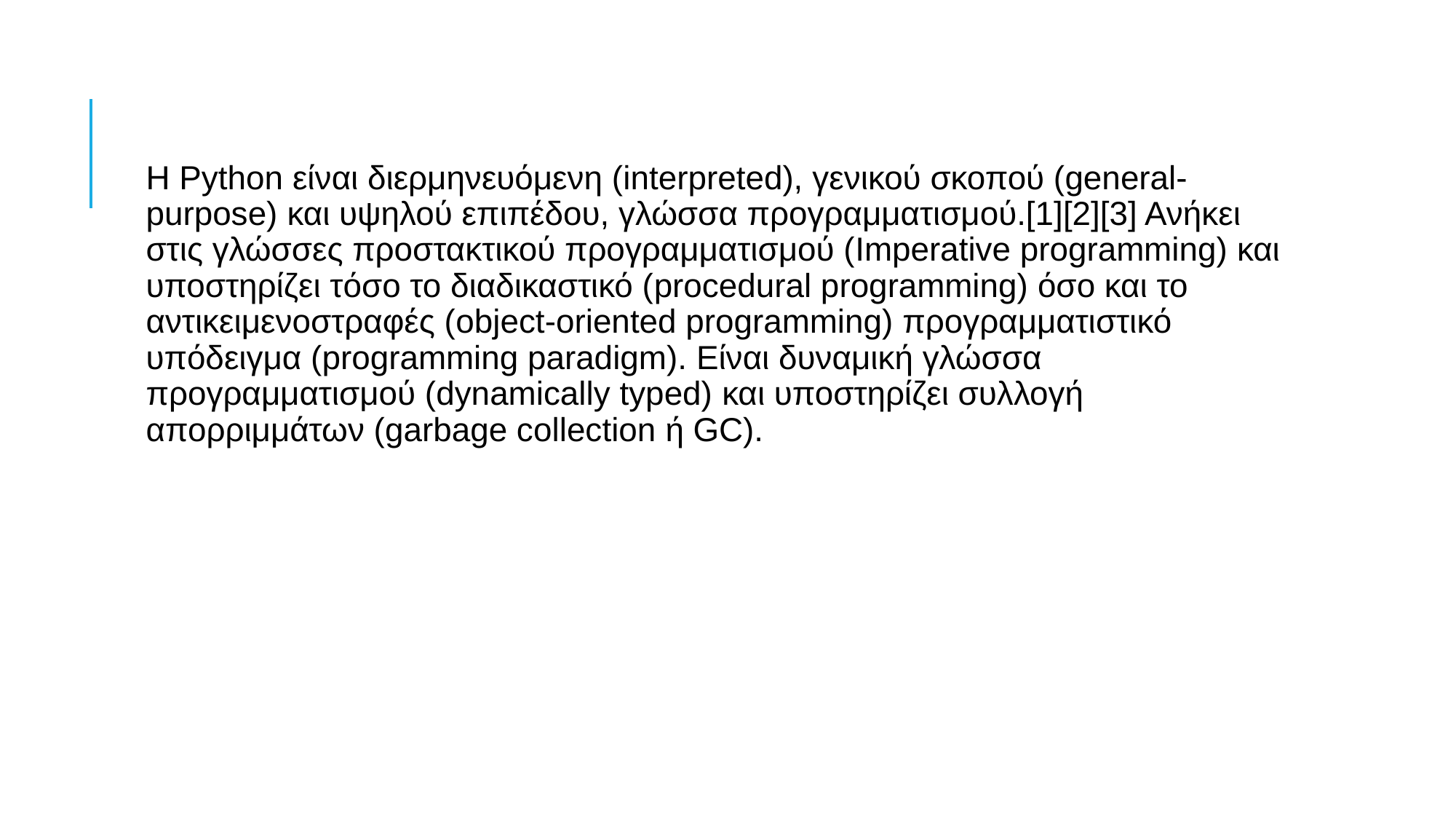

Η Python είναι διερμηνευόμενη (interpreted), γενικού σκοπού (general-purpose) και υψηλού επιπέδου, γλώσσα προγραμματισμού.[1][2][3] Ανήκει στις γλώσσες προστακτικού προγραμματισμού (Imperative programming) και υποστηρίζει τόσο το διαδικαστικό (procedural programming) όσο και το αντικειμενοστραφές (object-oriented programming) προγραμματιστικό υπόδειγμα (programming paradigm). Είναι δυναμική γλώσσα προγραμματισμού (dynamically typed) και υποστηρίζει συλλογή απορριμμάτων (garbage collection ή GC).